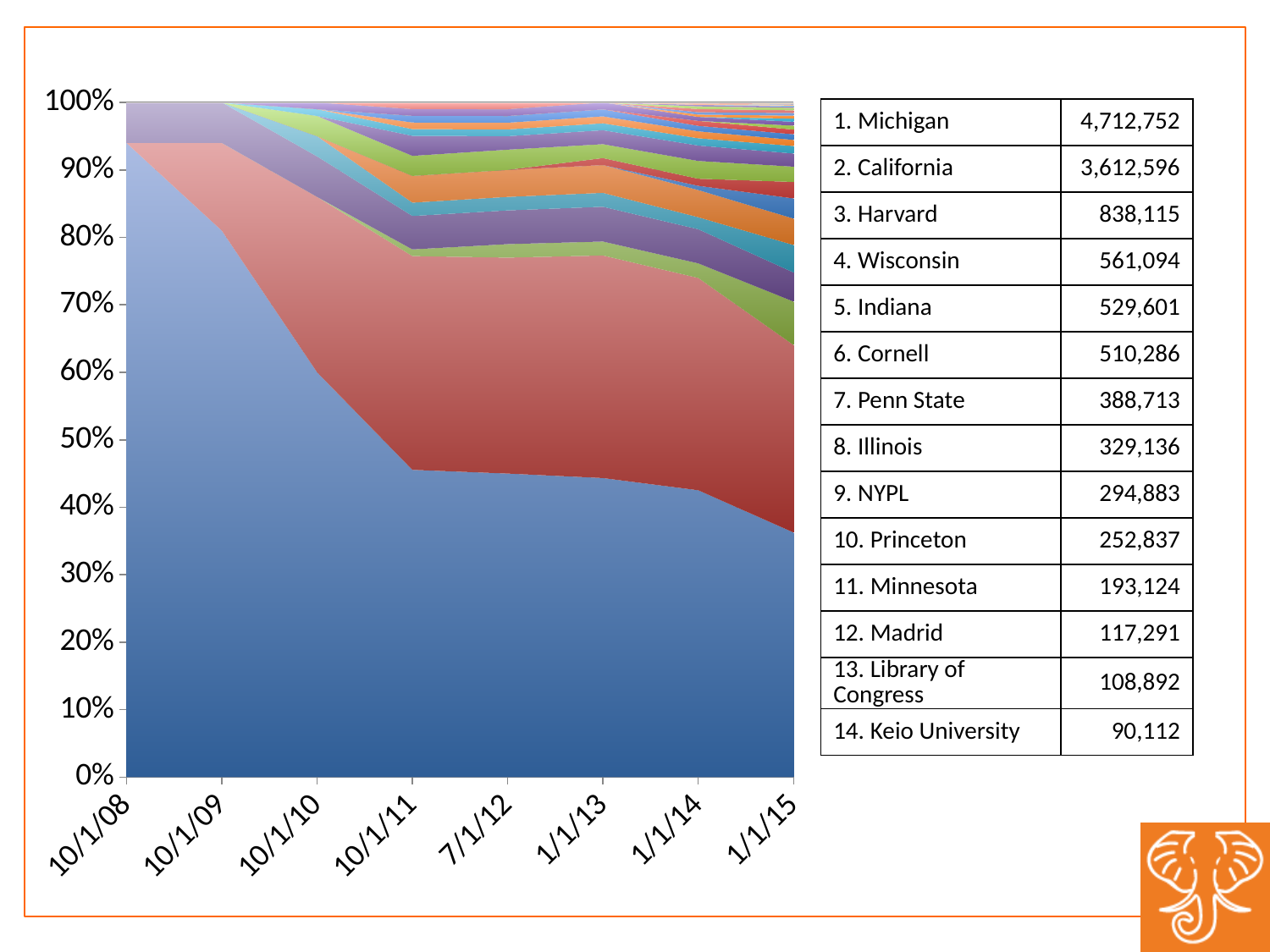

### Chart

| Category | Michigan | California | Harvard | Wisconsin | Indiana | Cornell | Penn State | Illinois | NYPL | Princeton | Minnesota | Madrid | LoC | Keio University | University of Alberta | Columbia | Ohio State | Northwestern | Chicago | Virginia | Purdue | Yale | Getty Research Institute | UNC-Chapel Hill | UMass Amherst | Florida | Duke | UConn | NCSU | Boston College | Texas A&M | McGill University | Clark Art Institute Library | Utah State | Knowledge Unlatched | Delaware |
|---|---|---|---|---|---|---|---|---|---|---|---|---|---|---|---|---|---|---|---|---|---|---|---|---|---|---|---|---|---|---|---|---|---|---|---|---|
| 10/1/08 | 0.94 | None | None | 0.06 | None | None | None | None | None | None | None | None | None | None | None | None | None | None | None | None | None | None | None | None | None | None | None | None | None | None | None | None | None | None | None | None |
| 10/1/09 | 0.81 | 0.13 | None | 0.06 | 0.0 | None | None | None | None | None | None | None | None | None | None | None | None | None | None | None | None | None | None | None | None | None | None | None | None | None | None | None | None | None | None | None |
| 10/1/10 | 0.6 | 0.26 | None | 0.06 | 0.03 | None | 0.0 | 0.0 | 0.03 | None | 0.01 | None | None | None | None | 0.01 | None | None | None | None | None | None | None | None | None | None | None | None | None | None | None | None | None | None | None | None |
| 10/1/11 | 0.46 | 0.32 | 0.01 | 0.05 | 0.02 | 0.04 | 0.0 | 0.0 | 0.03 | 0.03 | 0.01 | 0.01 | 0.01 | None | None | 0.01 | None | 0.0 | 0.0 | 0.01 | 0.0 | 0.0 | None | None | None | None | 0.0 | None | 0.0 | None | None | None | None | 0.0 | None | None |
| 7/1/12 | 0.45 | 0.32 | 0.02 | 0.05 | 0.02 | 0.04 | 0.0 | 0.0 | 0.03 | 0.02 | 0.01 | 0.01 | 0.01 | None | None | 0.01 | None | 0.0 | 0.0 | 0.01 | 0.0 | 0.0 | None | 0.0 | None | None | 0.0 | None | 0.0 | None | None | None | None | 0.0 | None | None |
| 1/1/13 | 0.43 | 0.32 | 0.02 | 0.05 | 0.02 | 0.04 | 0.0 | 0.01 | 0.02 | 0.02 | 0.01 | 0.01 | 0.01 | None | None | 0.01 | None | 0.0 | 0.0 | 0.0 | 0.0 | 0.0 | None | 0.0 | None | 0.0 | 0.0 | None | 0.0 | 0.0 | None | None | None | 0.0 | None | None |
| 1/1/14 | 0.42516 | 0.31465 | 0.02163 | 0.05064 | 0.01782 | 0.04019 | 0.00632 | 0.01053 | 0.02627 | 0.02293 | 0.01081 | 0.0102 | 0.00817 | 0.0073 | None | 0.00592 | 0.0 | 0.00342 | 0.00355 | 0.00463 | 0.00407 | 0.00216 | None | 0.00155 | None | 0.00089 | 0.00053 | None | 0.00029 | 0.00024 | 0.00011 | None | None | 1e-05 | None | None |
| 1/1/15 | 0.36252 | 0.27789 | 0.06447 | 0.04314 | 0.04068 | 0.03924 | 0.02982 | 0.02447 | 0.02268 | 0.01945 | 0.01113 | 0.00902 | 0.00838 | 0.00693 | 0.0059 | 0.00565 | 0.0047 | 0.00436 | 0.004 | 0.00394 | 0.00365 | 0.00182 | 0.0015 | 0.00131 | 0.00089 | 0.00076 | 0.00063 | 0.00036 | 0.00025 | 0.00025 | 0.00019 | 7e-05 | 3e-05 | 1e-05 | 0.0 | 0.0 |
| 1. Michigan | 4,712,752 |
| --- | --- |
| 2. California | 3,612,596 |
| 3. Harvard | 838,115 |
| 4. Wisconsin | 561,094 |
| 5. Indiana | 529,601 |
| 6. Cornell | 510,286 |
| 7. Penn State | 388,713 |
| 8. Illinois | 329,136 |
| 9. NYPL | 294,883 |
| 10. Princeton | 252,837 |
| 11. Minnesota | 193,124 |
| 12. Madrid | 117,291 |
| 13. Library of Congress | 108,892 |
| 14. Keio University | 90,112 |